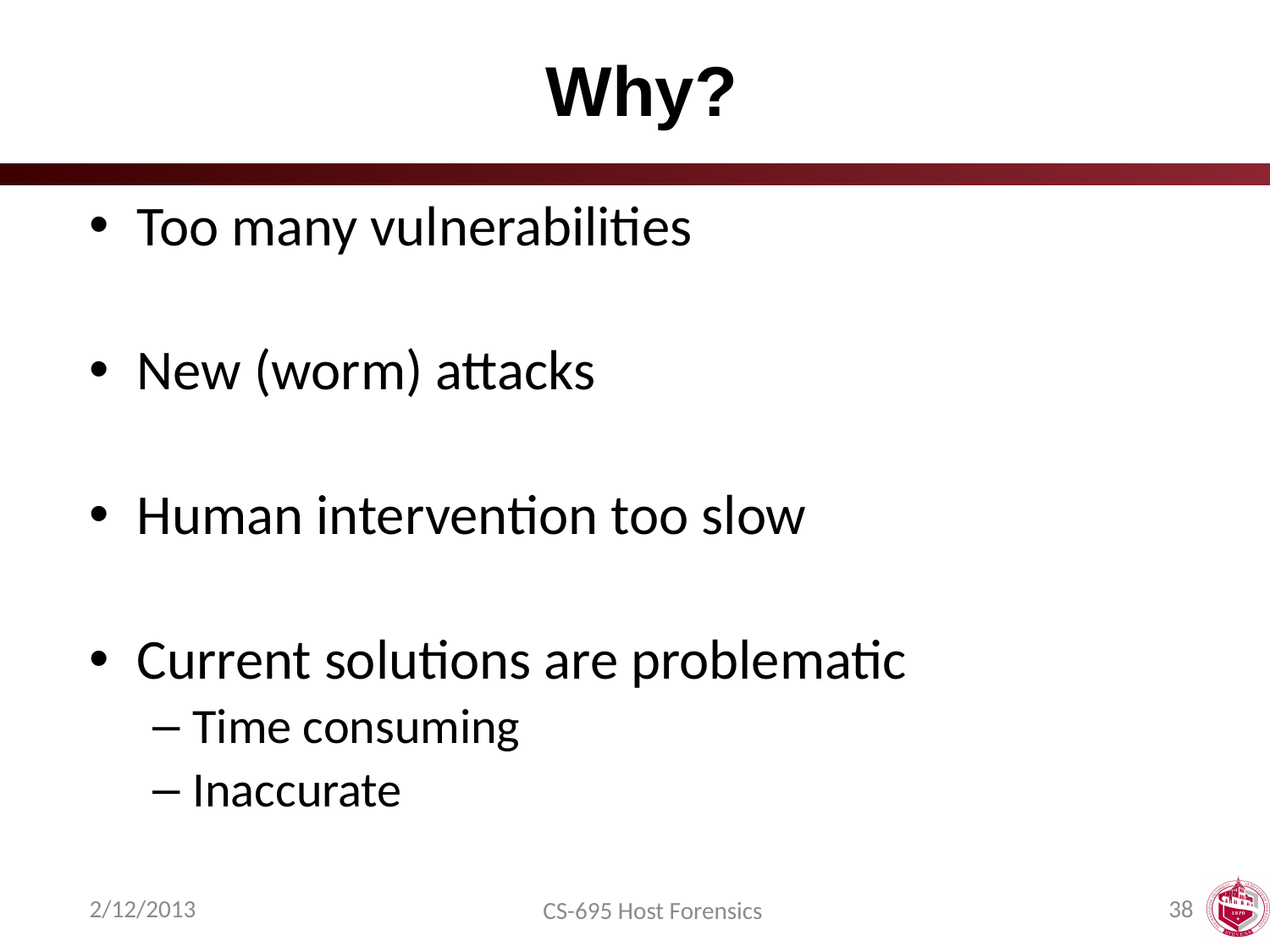

# Why?
Too many vulnerabilities

New (worm) attacks

Human intervention too slow

Current solutions are problematic
Time consuming
Inaccurate
2/12/2013
38
CS-695 Host Forensics